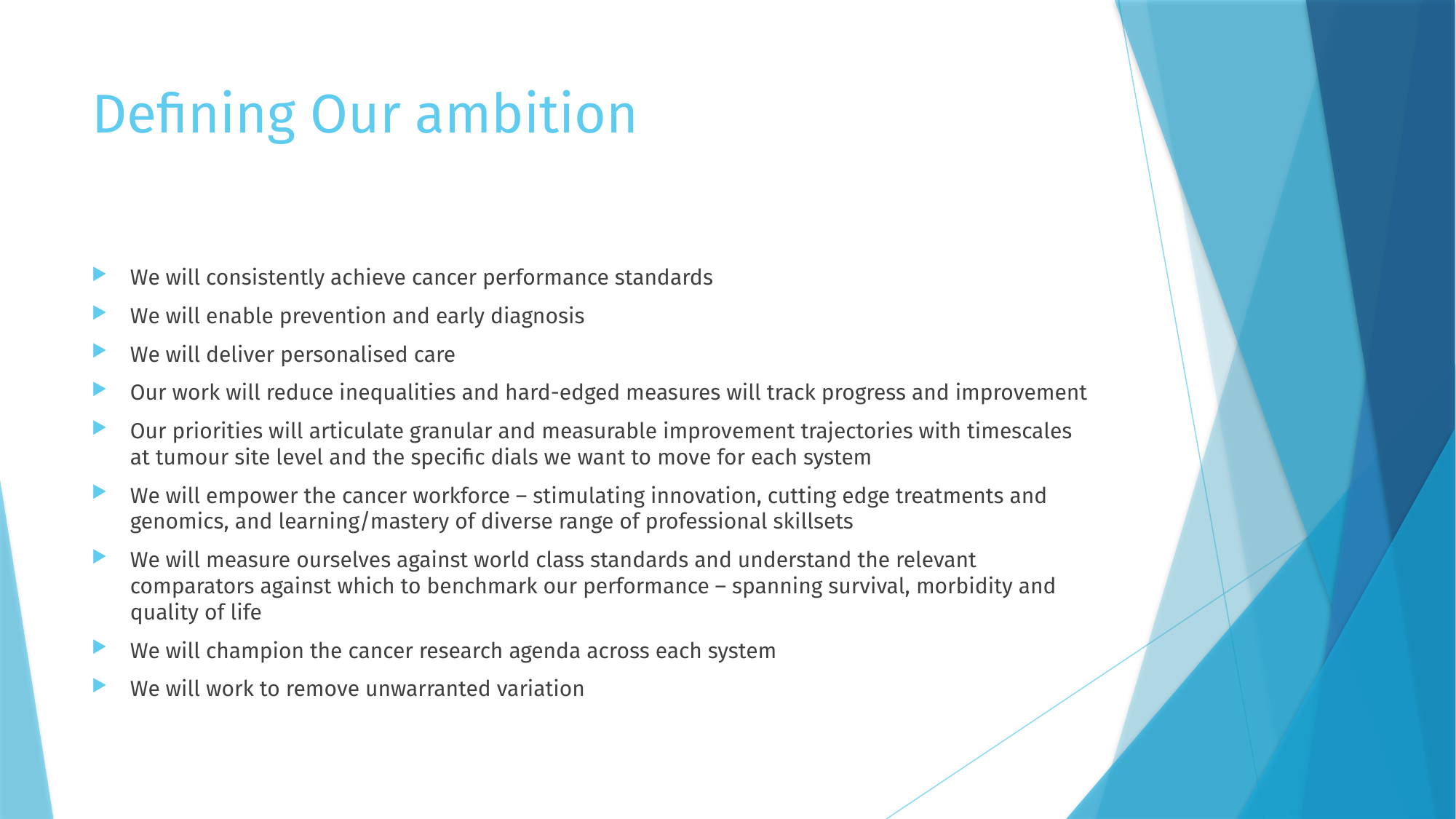

# Defining Our ambition
We will consistently achieve cancer performance standards
We will enable prevention and early diagnosis
We will deliver personalised care
Our work will reduce inequalities and hard-edged measures will track progress and improvement
Our priorities will articulate granular and measurable improvement trajectories with timescales at tumour site level and the specific dials we want to move for each system
We will empower the cancer workforce – stimulating innovation, cutting edge treatments and genomics, and learning/mastery of diverse range of professional skillsets
We will measure ourselves against world class standards and understand the relevant comparators against which to benchmark our performance – spanning survival, morbidity and quality of life
We will champion the cancer research agenda across each system
We will work to remove unwarranted variation